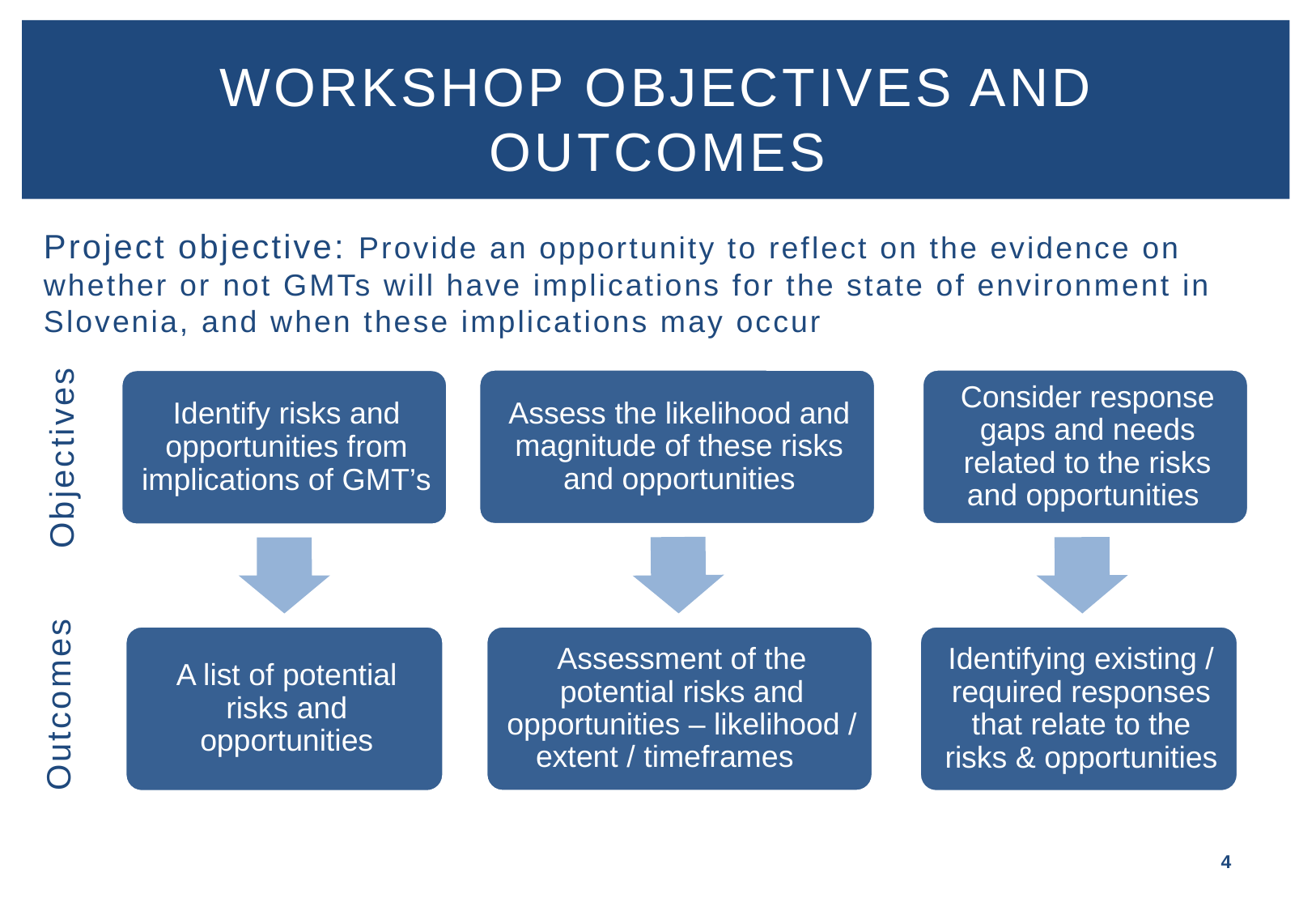

# Workshop objectives and outcomes
Project objective: Provide an opportunity to reflect on the evidence on whether or not GMTs will have implications for the state of environment in Slovenia, and when these implications may occur

Assess the likelihood and magnitude of these risks and opportunities

Assessment of the potential risks and opportunities – likelihood / extent / timeframes
Consider response gaps and needs related to the risks and opportunities

Identifying existing / required responses that relate to the risks & opportunities
Identify risks and opportunities from implications of GMT’s

A list of potential risks and opportunities
Objectives
Outcomes
4